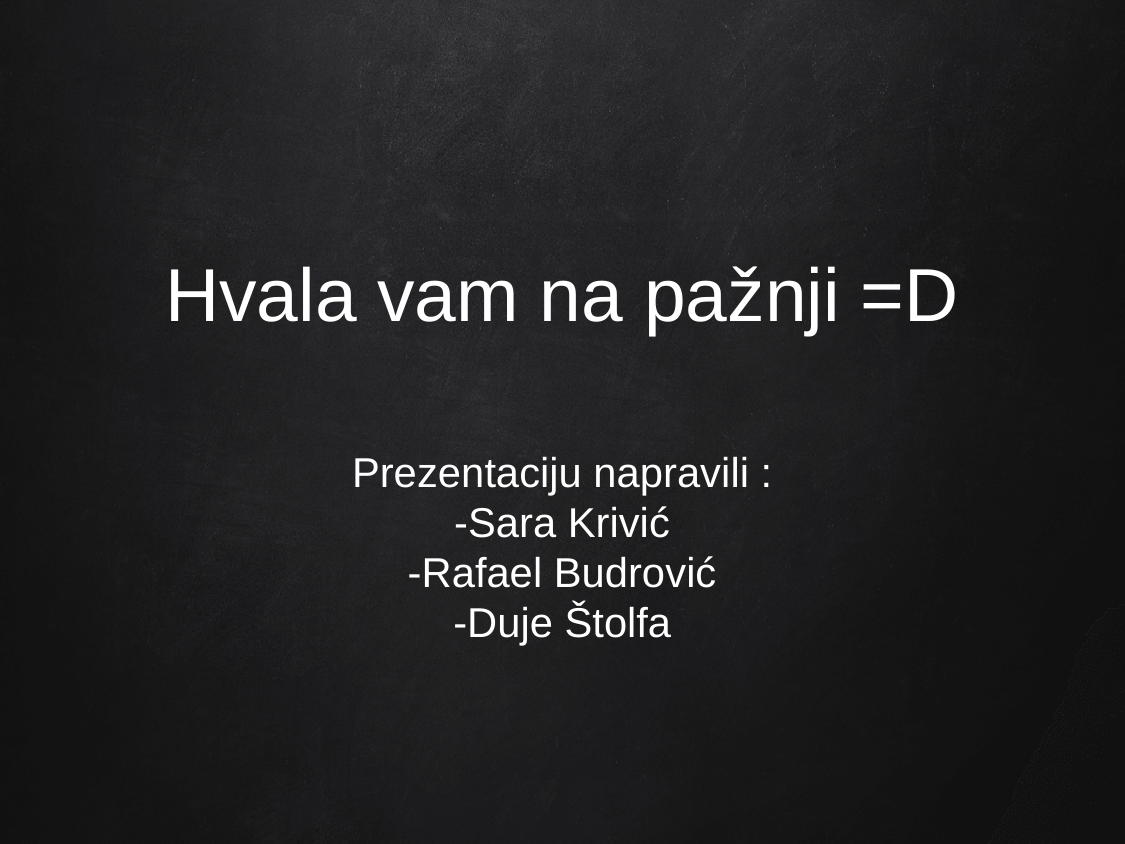

# Hvala vam na pažnji =D
Prezentaciju napravili :
-Sara Krivić
-Rafael Budrović
-Duje Štolfa